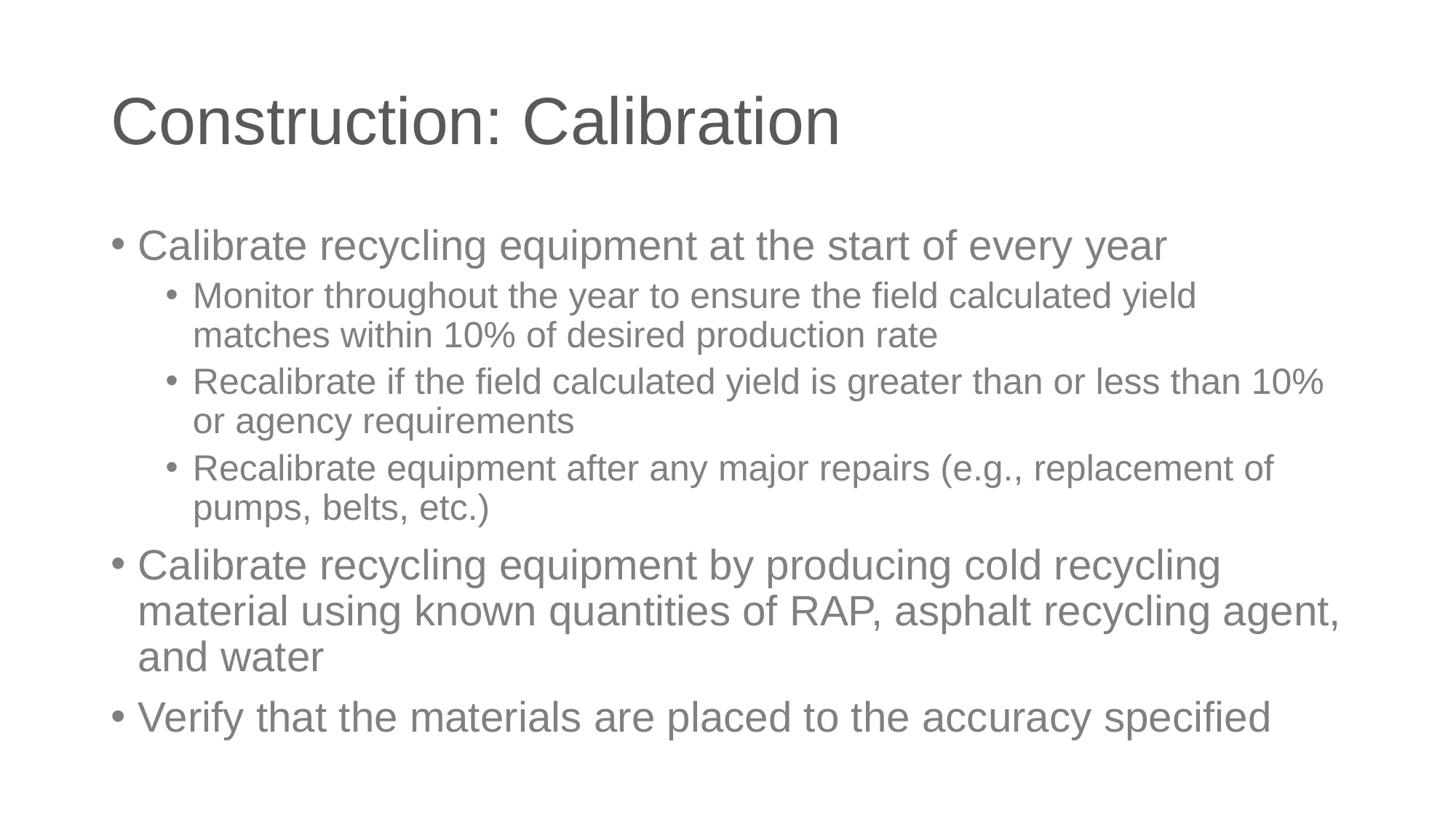

# Construction: Calibration
Calibrate recycling equipment at the start of every year
Monitor throughout the year to ensure the field calculated yield matches within 10% of desired production rate
Recalibrate if the field calculated yield is greater than or less than 10% or agency requirements
Recalibrate equipment after any major repairs (e.g., replacement of pumps, belts, etc.)
Calibrate recycling equipment by producing cold recycling material using known quantities of RAP, asphalt recycling agent, and water
Verify that the materials are placed to the accuracy specified